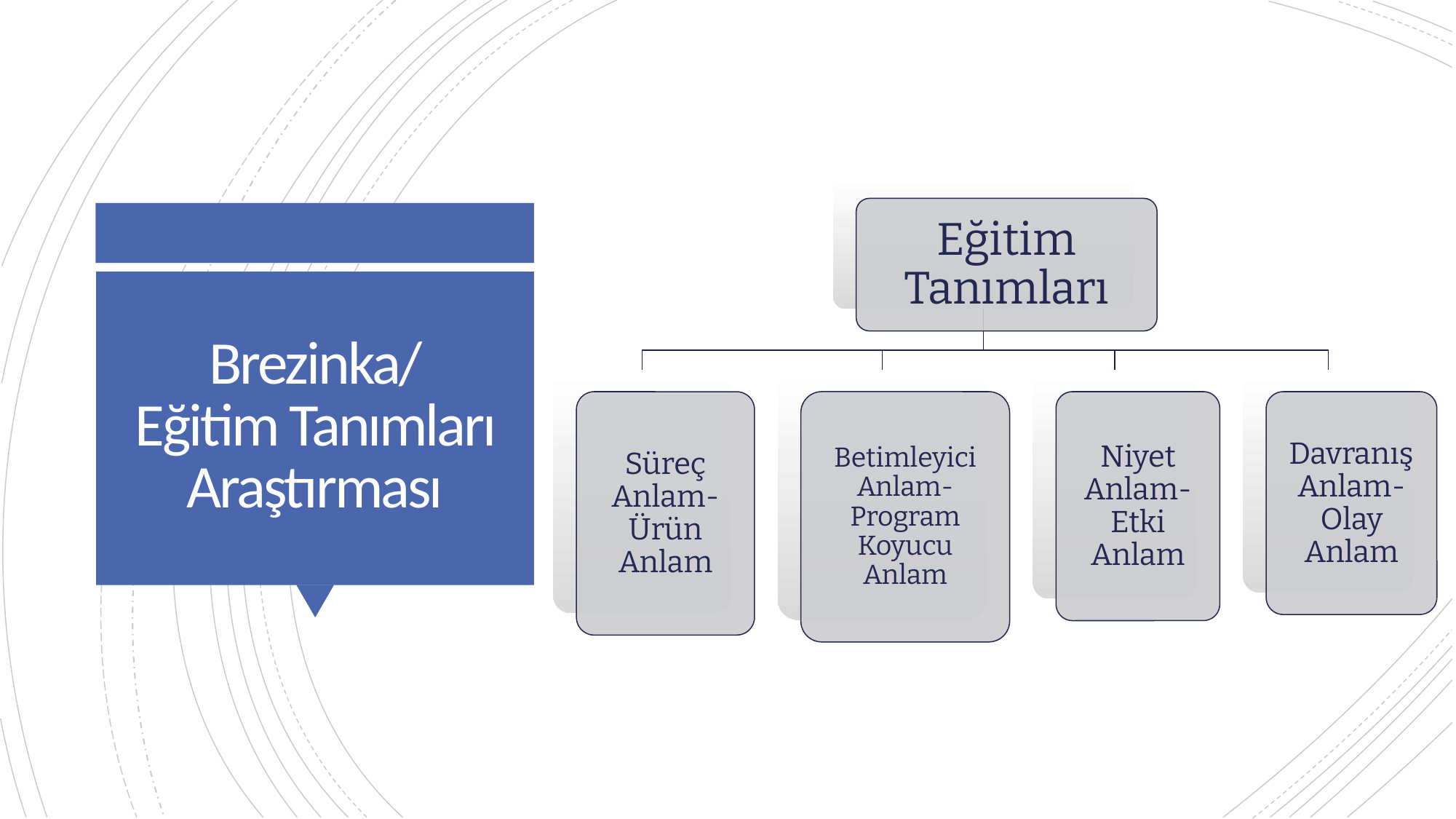

Eğitim Tanımları
Süreç Anlam- Ürün Anlam
Betimleyici Anlam- Program Koyucu Anlam
Niyet Anlam- Etki Anlam
Davranış Anlam- Olay Anlam
# Brezinka/ Eğitim Tanımları Araştırması